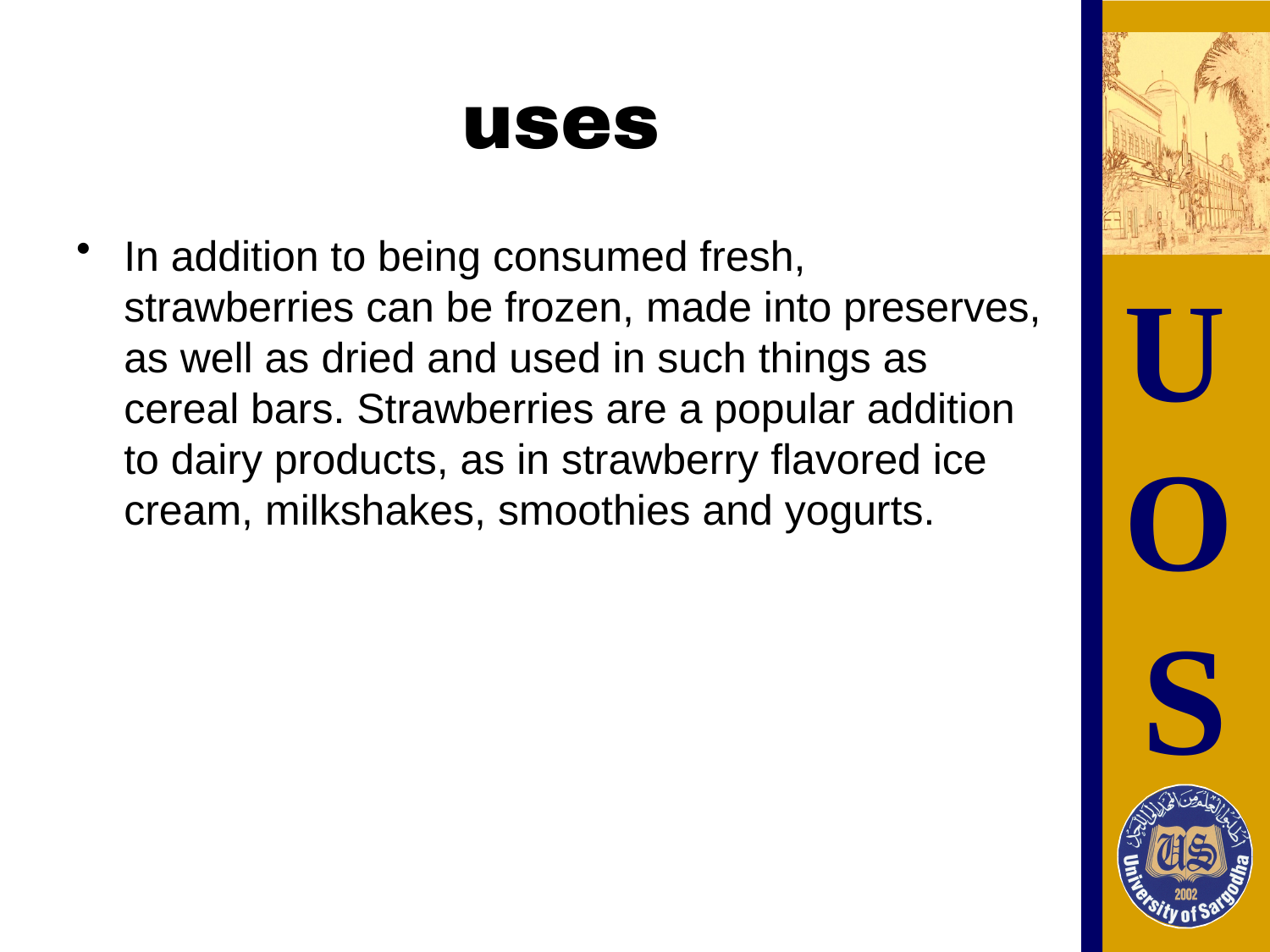

# uses
In addition to being consumed fresh, strawberries can be frozen, made into preserves, as well as dried and used in such things as cereal bars. Strawberries are a popular addition to dairy products, as in strawberry flavored ice cream, milkshakes, smoothies and yogurts.